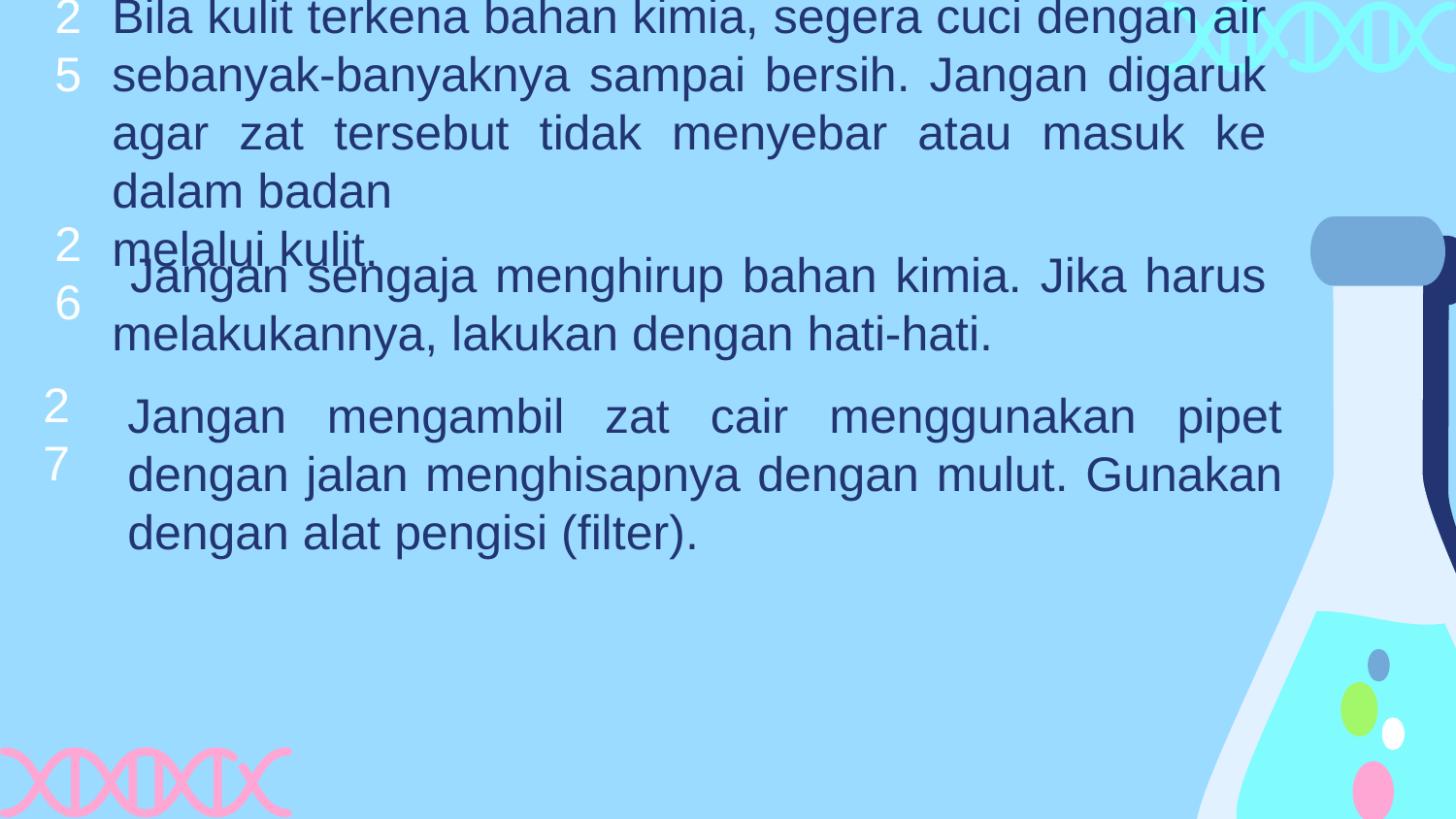

25
Bila kulit terkena bahan kimia, segera cuci dengan air sebanyak-banyaknya sampai bersih. Jangan digaruk agar zat tersebut tidak menyebar atau masuk ke dalam badan
melalui kulit.

26
 Jangan sengaja menghirup bahan kimia. Jika harus melakukannya, lakukan dengan hati-hati.
27
Jangan mengambil zat cair menggunakan pipet dengan jalan menghisapnya dengan mulut. Gunakan dengan alat pengisi (filter).